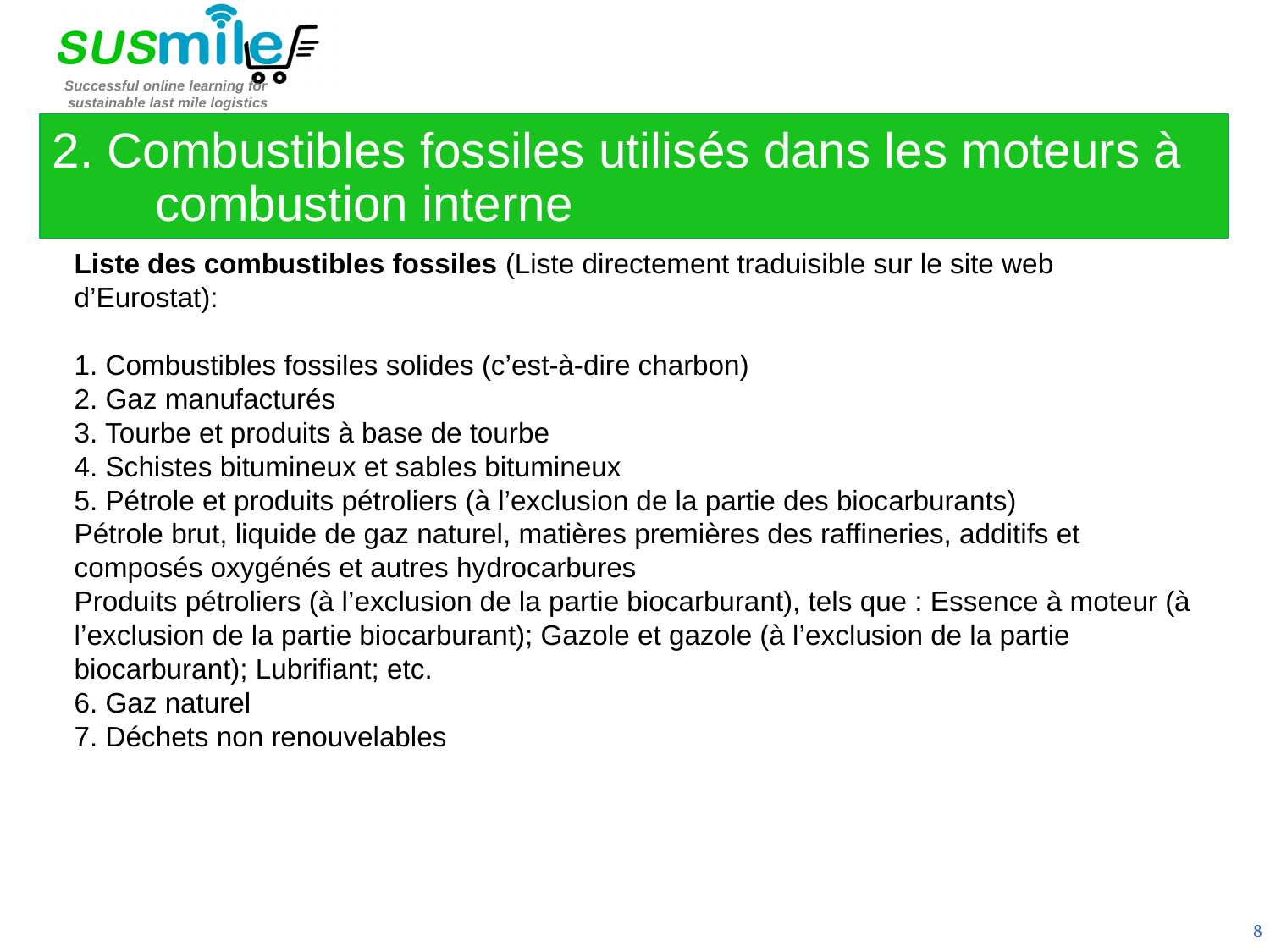

2. Combustibles fossiles utilisés dans les moteurs à combustion interne
Liste des combustibles fossiles (Liste directement traduisible sur le site web d’Eurostat):

1. Combustibles fossiles solides (c’est-à-dire charbon)
2. Gaz manufacturés
3. Tourbe et produits à base de tourbe
4. Schistes bitumineux et sables bitumineux
5. Pétrole et produits pétroliers (à l’exclusion de la partie des biocarburants)
Pétrole brut, liquide de gaz naturel, matières premières des raffineries, additifs et composés oxygénés et autres hydrocarbures
Produits pétroliers (à l’exclusion de la partie biocarburant), tels que : Essence à moteur (à l’exclusion de la partie biocarburant); Gazole et gazole (à l’exclusion de la partie biocarburant); Lubrifiant; etc.
6. Gaz naturel
7. Déchets non renouvelables

8